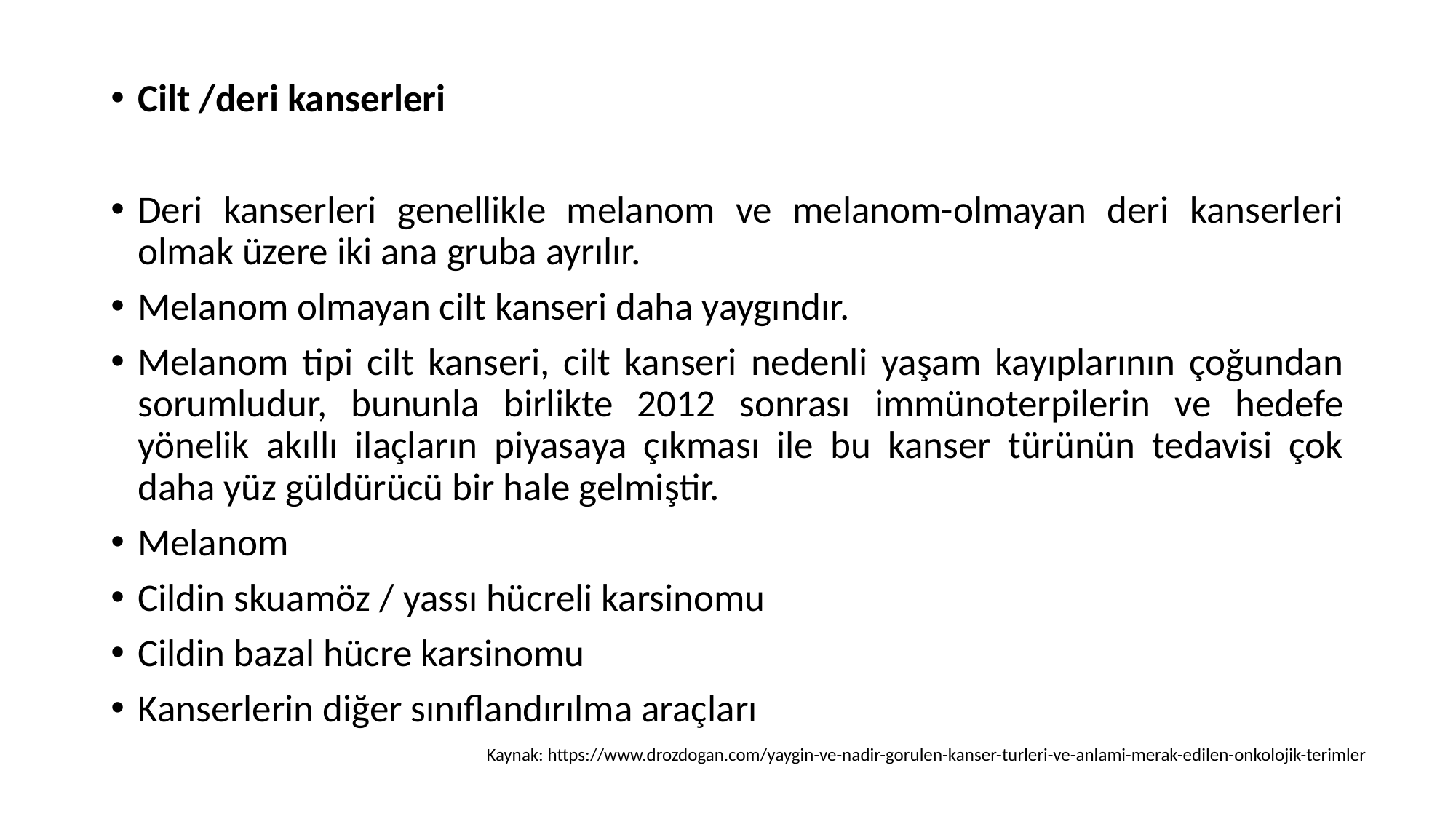

Cilt /deri kanserleri

Deri kanserleri genellikle melanom ve melanom-olmayan deri kanserleri olmak üzere iki ana gruba ayrılır.
Melanom olmayan cilt kanseri daha yaygındır.
Melanom tipi cilt kanseri, cilt kanseri nedenli yaşam kayıplarının çoğundan sorumludur, bununla birlikte 2012 sonrası immünoterpilerin ve hedefe yönelik akıllı ilaçların piyasaya çıkması ile bu kanser türünün tedavisi çok daha yüz güldürücü bir hale gelmiştir.
Melanom
Cildin skuamöz / yassı hücreli karsinomu
Cildin bazal hücre karsinomu
Kanserlerin diğer sınıflandırılma araçları

Kaynak: https://www.drozdogan.com/yaygin-ve-nadir-gorulen-kanser-turleri-ve-anlami-merak-edilen-onkolojik-terimler